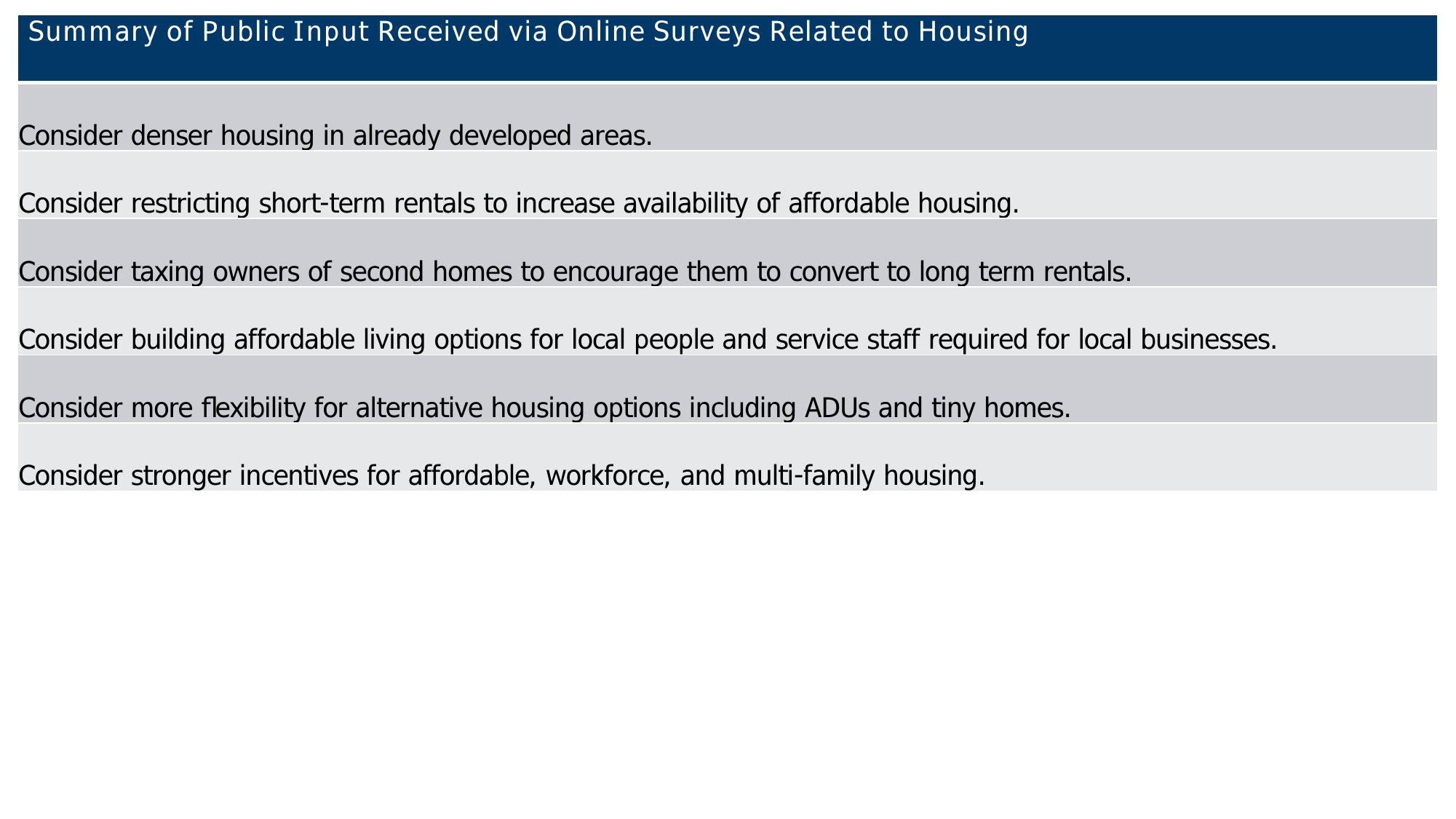

| Summary of Public Input Received via Online Surveys Related to Housing |
| --- |
| Consider denser housing in already developed areas. |
| Consider restricting short-term rentals to increase availability of affordable housing. |
| Consider taxing owners of second homes to encourage them to convert to long term rentals. |
| Consider building affordable living options for local people and service staff required for local businesses. |
| Consider more flexibility for alternative housing options including ADUs and tiny homes. |
| Consider stronger incentives for affordable, workforce, and multi-family housing. |